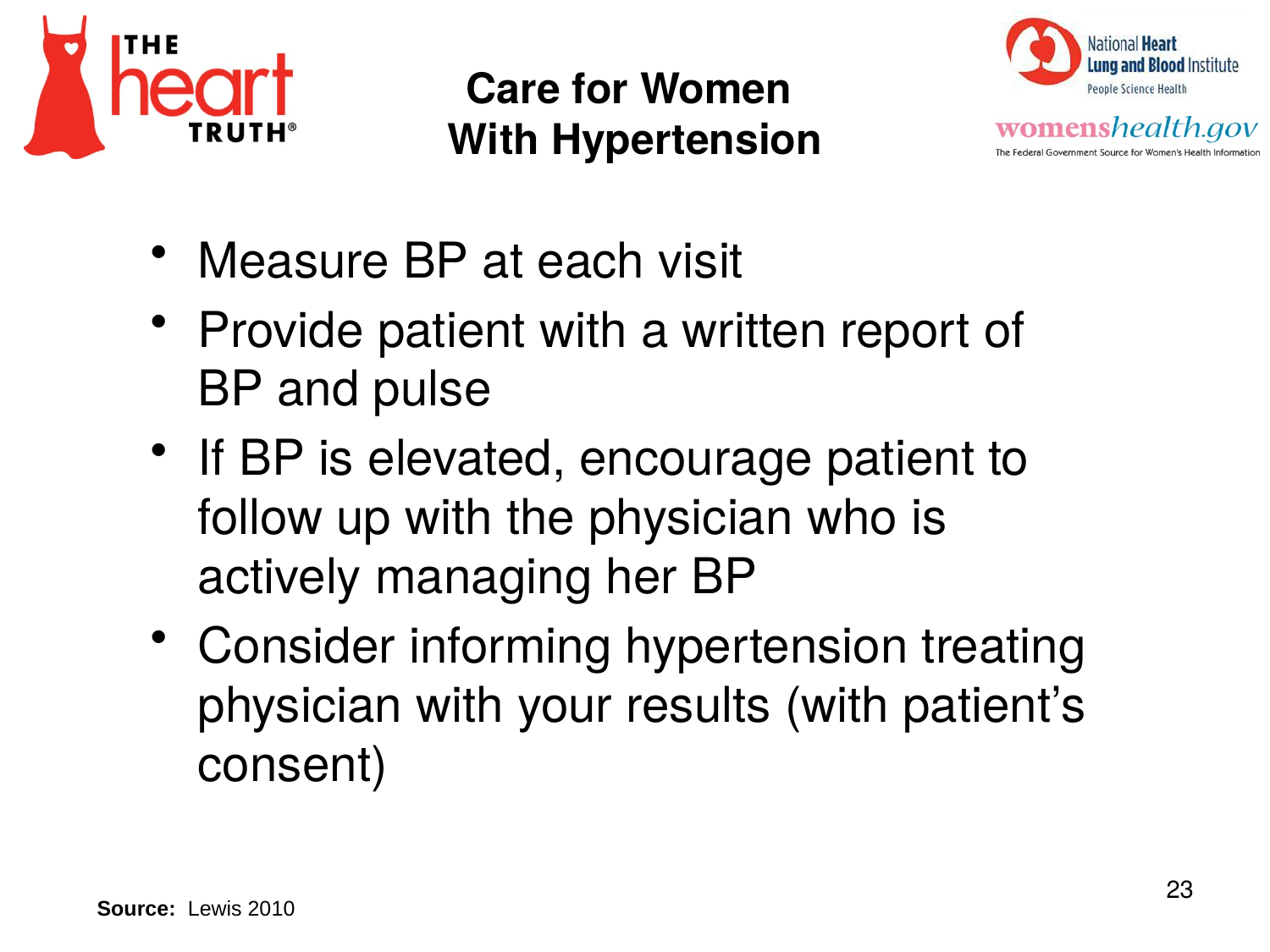

Care for Women
With Hypertension
Measure BP at each visit
Provide patient with a written report of  BP and pulse
If BP is elevated, encourage patient to follow up with the physician who is actively managing her BP
Consider informing hypertension treating physician with your results (with patient’s consent)
23
Source:  Lewis 2010